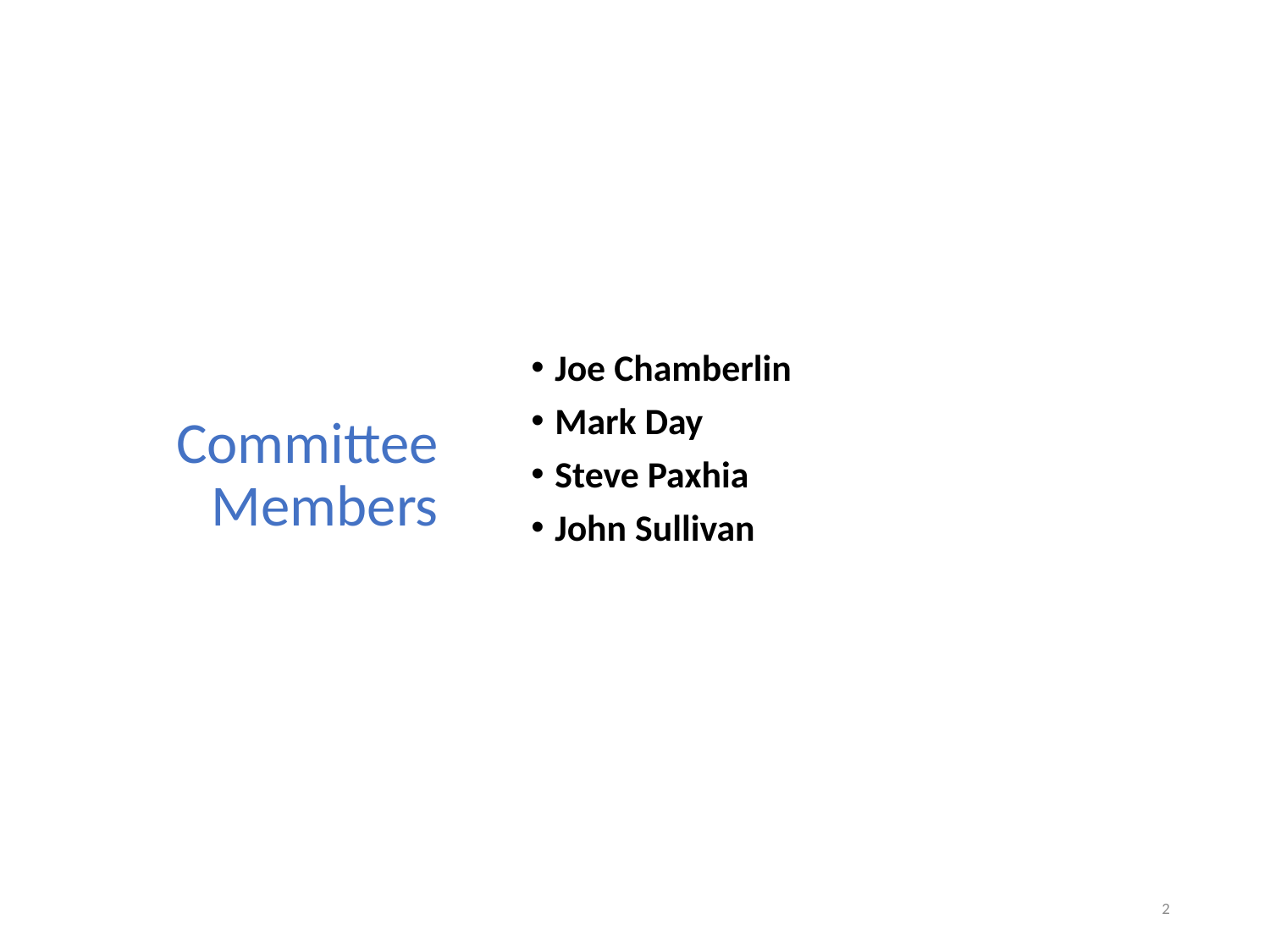

# Committee Members
Joe Chamberlin
Mark Day
Steve Paxhia
John Sullivan

2